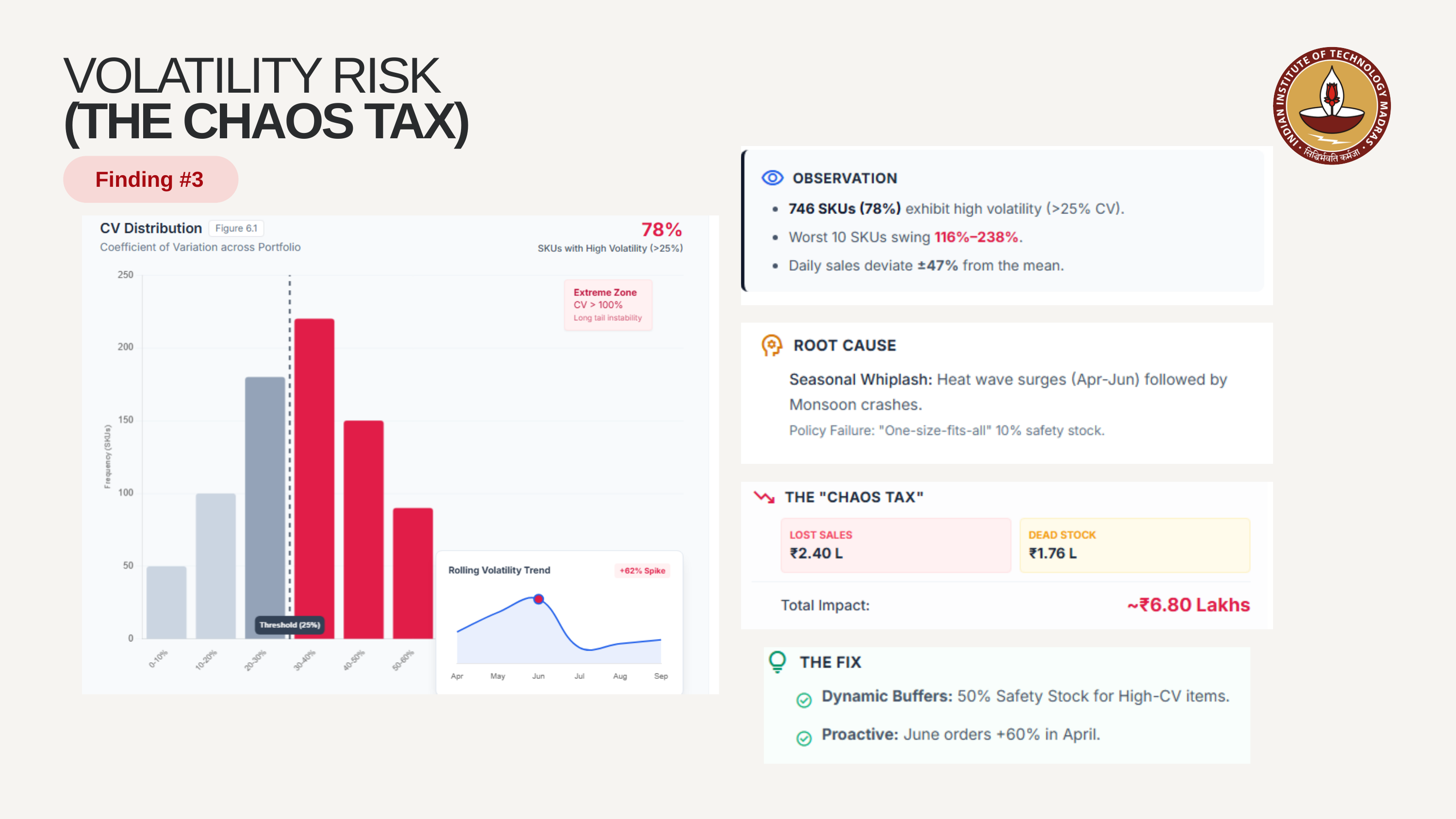

VOLATILITY RISK
(THE CHAOS TAX)

Finding #3